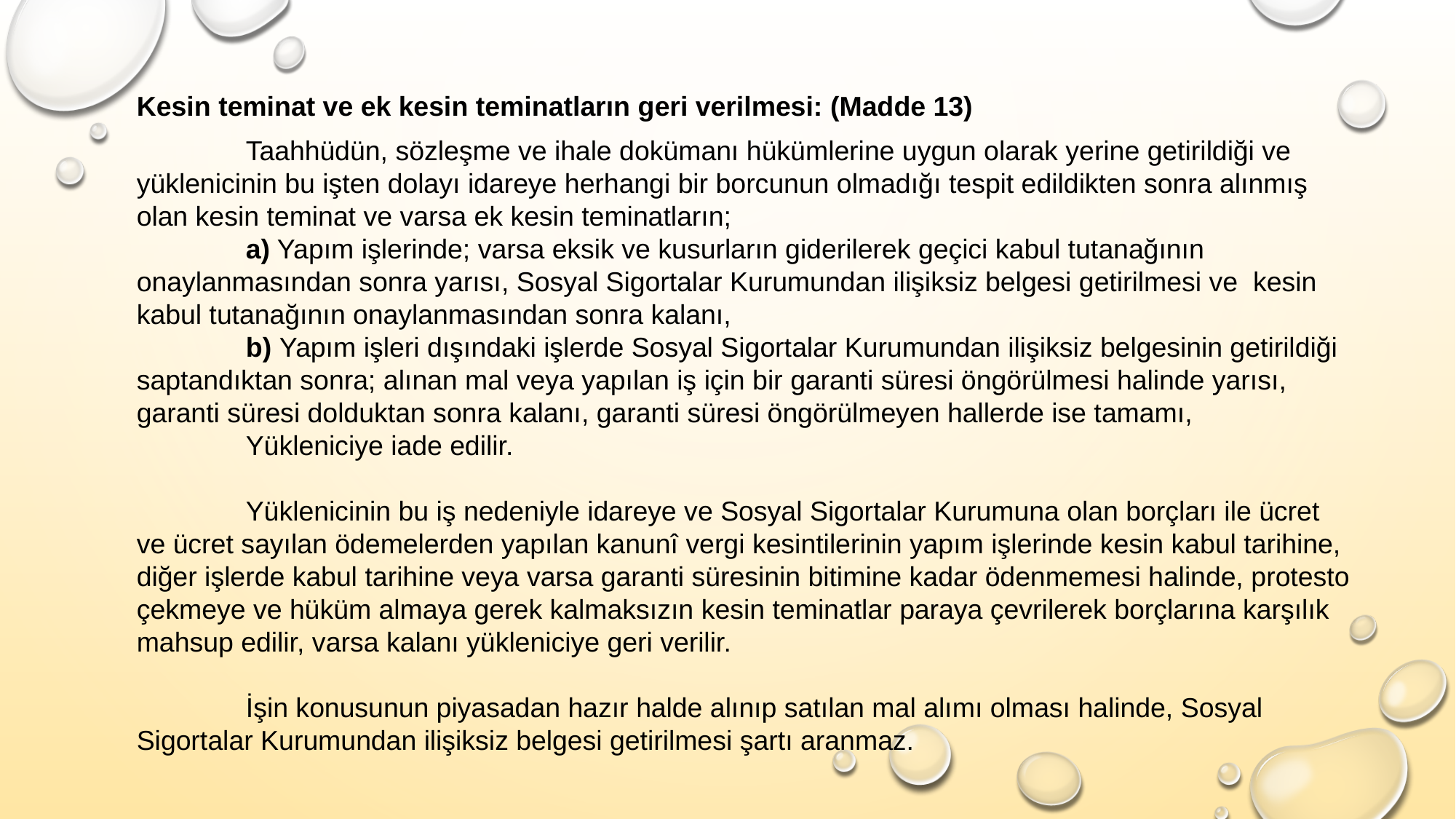

Kesin teminat ve ek kesin teminatların geri verilmesi: (Madde 13)
 	Taahhüdün, sözleşme ve ihale dokümanı hükümlerine uygun olarak yerine getirildiği ve yüklenicinin bu işten dolayı idareye herhangi bir borcunun olmadığı tespit edildikten sonra alınmış olan kesin teminat ve varsa ek kesin teminatların;
 	a) Yapım işlerinde; varsa eksik ve kusurların giderilerek geçici kabul tutanağının onaylanmasından sonra yarısı, Sosyal Sigortalar Kurumundan ilişiksiz belgesi getirilmesi ve  kesin kabul tutanağının onaylanmasından sonra kalanı,
 	b) Yapım işleri dışındaki işlerde Sosyal Sigortalar Kurumundan ilişiksiz belgesinin getirildiği saptandıktan sonra; alınan mal veya yapılan iş için bir garanti süresi öngörülmesi halinde yarısı, garanti süresi dolduktan sonra kalanı, garanti süresi öngörülmeyen hallerde ise tamamı,
 	Yükleniciye iade edilir.

 	Yüklenicinin bu iş nedeniyle idareye ve Sosyal Sigortalar Kurumuna olan borçları ile ücret ve ücret sayılan ödemelerden yapılan kanunî vergi kesintilerinin yapım işlerinde kesin kabul tarihine, diğer işlerde kabul tarihine veya varsa garanti süresinin bitimine kadar ödenmemesi halinde, protesto çekmeye ve hüküm almaya gerek kalmaksızın kesin teminatlar paraya çevrilerek borçlarına karşılık mahsup edilir, varsa kalanı yükleniciye geri verilir.

	İşin konusunun piyasadan hazır halde alınıp satılan mal alımı olması halinde, Sosyal Sigortalar Kurumundan ilişiksiz belgesi getirilmesi şartı aranmaz.